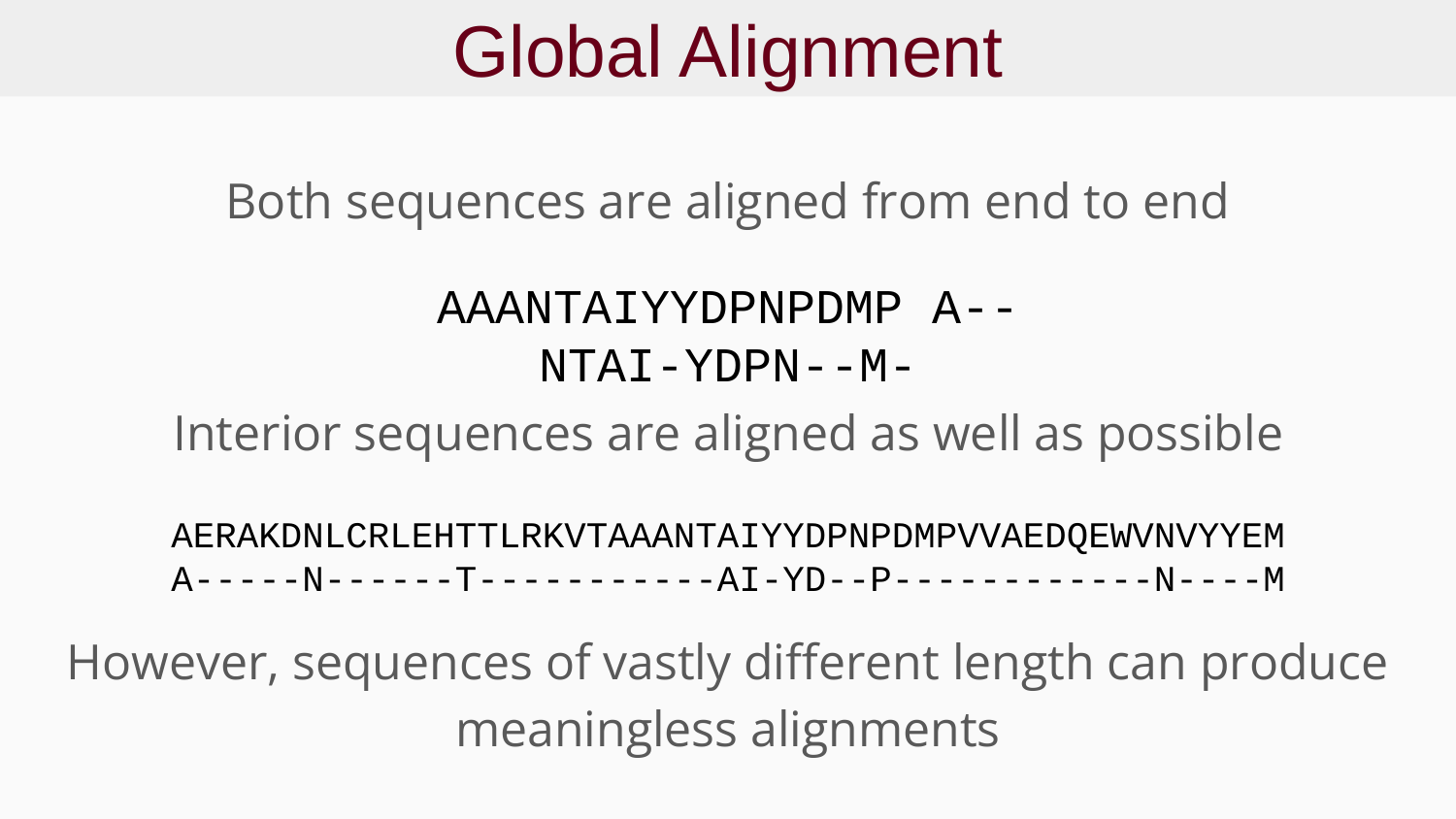

# Global Alignment
Both sequences are aligned from end to end
AAANTAIYYDPNPDMP A--NTAI-YDPN--M-
Interior sequences are aligned as well as possible
AERAKDNLCRLEHTTLRKVTAAANTAIYYDPNPDMPVVAEDQEWVNVYYEM
A-----N------T-----------AI-YD--P------------N----M
However, sequences of vastly different length can produce meaningless alignments